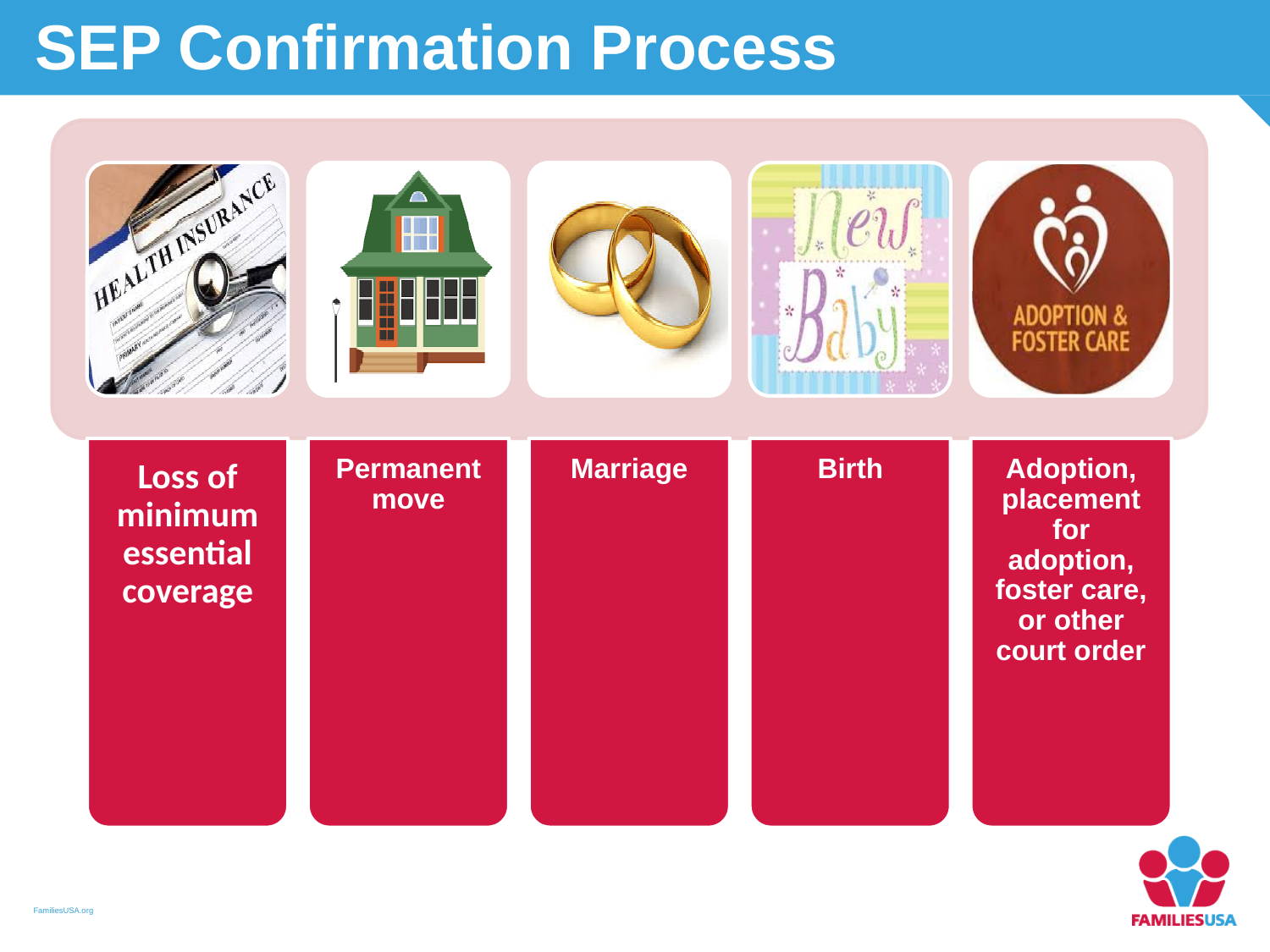

SEP Confirmation Process
Loss of minimum essential coverage
Permanent move
Marriage
Birth
Adoption, placement for adoption, foster care, or other court order